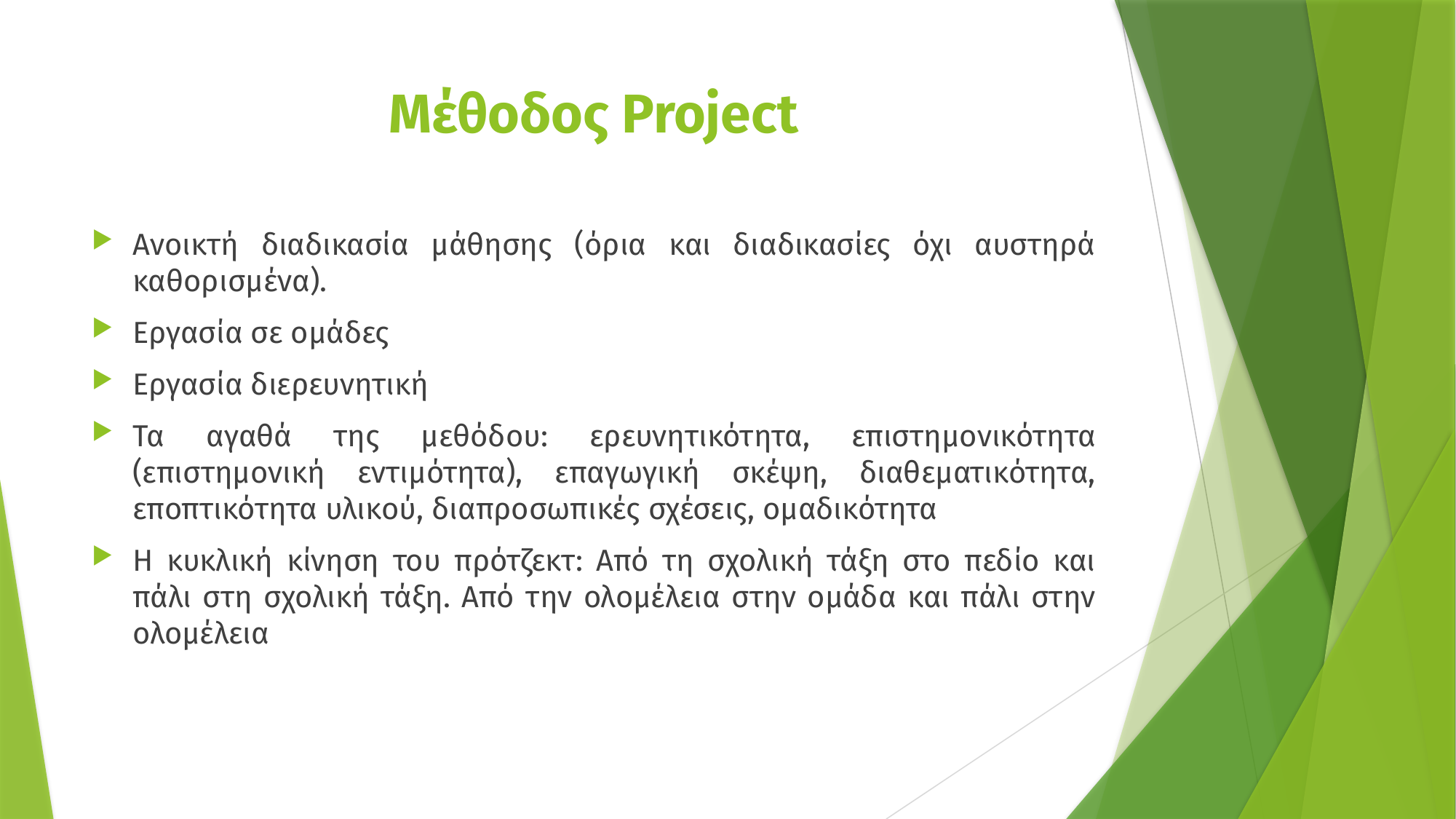

# Μέθοδος Project
Ανοικτή διαδικασία μάθησης (όρια και διαδικασίες όχι αυστηρά καθορισμένα).
Εργασία σε ομάδες
Εργασία διερευνητική
Τα αγαθά της μεθόδου: ερευνητικότητα, επιστημονικότητα (επιστημονική εντιμότητα), επαγωγική σκέψη, διαθεματικότητα, εποπτικότητα υλικού, διαπροσωπικές σχέσεις, ομαδικότητα
Η κυκλική κίνηση του πρότζεκτ: Από τη σχολική τάξη στο πεδίο και πάλι στη σχολική τάξη. Από την ολομέλεια στην ομάδα και πάλι στην ολομέλεια